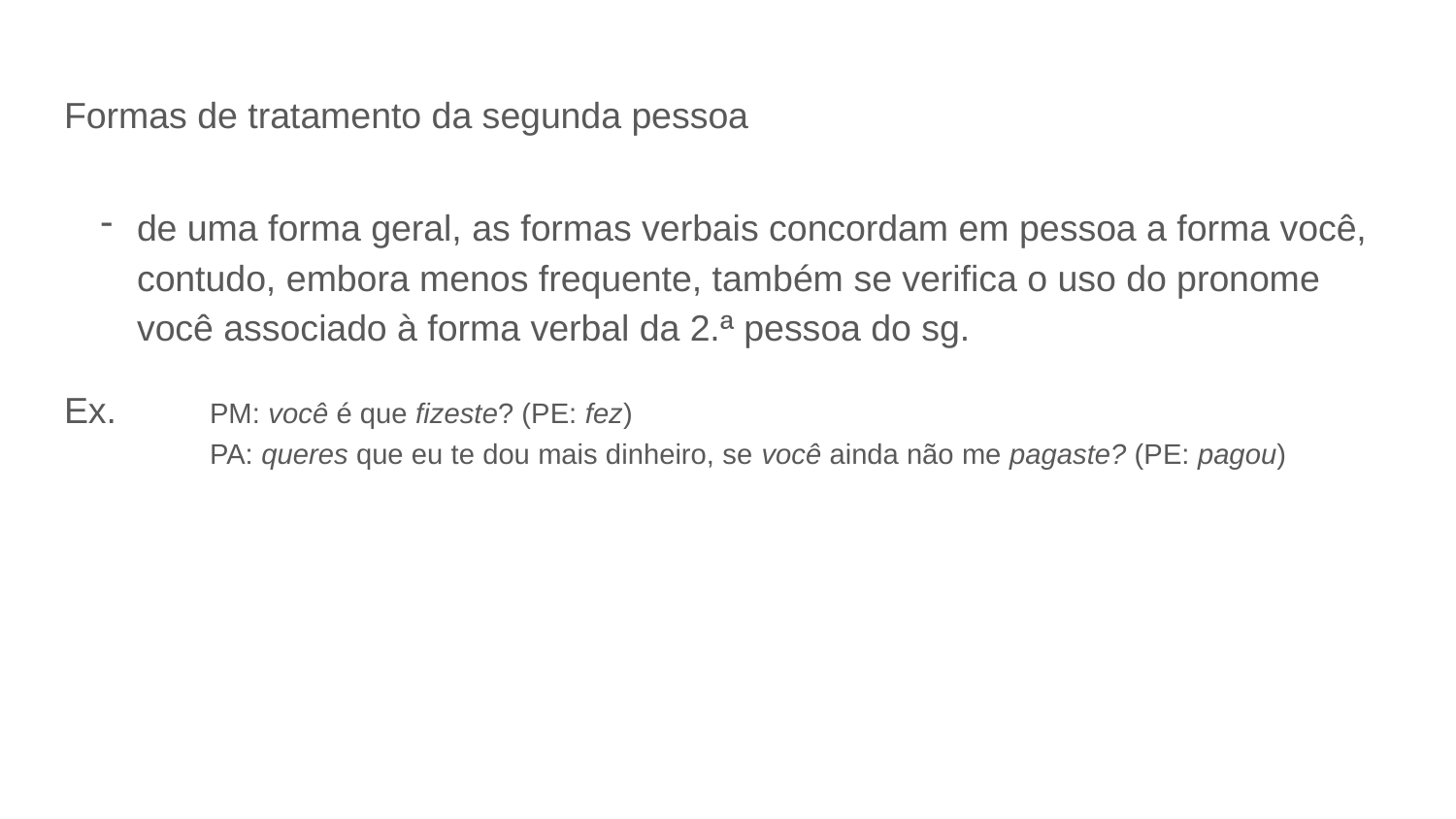

# Formas de tratamento da segunda pessoa

de uma forma geral, as formas verbais concordam em pessoa a forma você, contudo, embora menos frequente, também se verifica o uso do pronome você associado à forma verbal da 2.ª pessoa do sg.
Ex. 	PM: você é que fizeste? (PE: fez)
	PA: queres que eu te dou mais dinheiro, se você ainda não me pagaste? (PE: pagou)